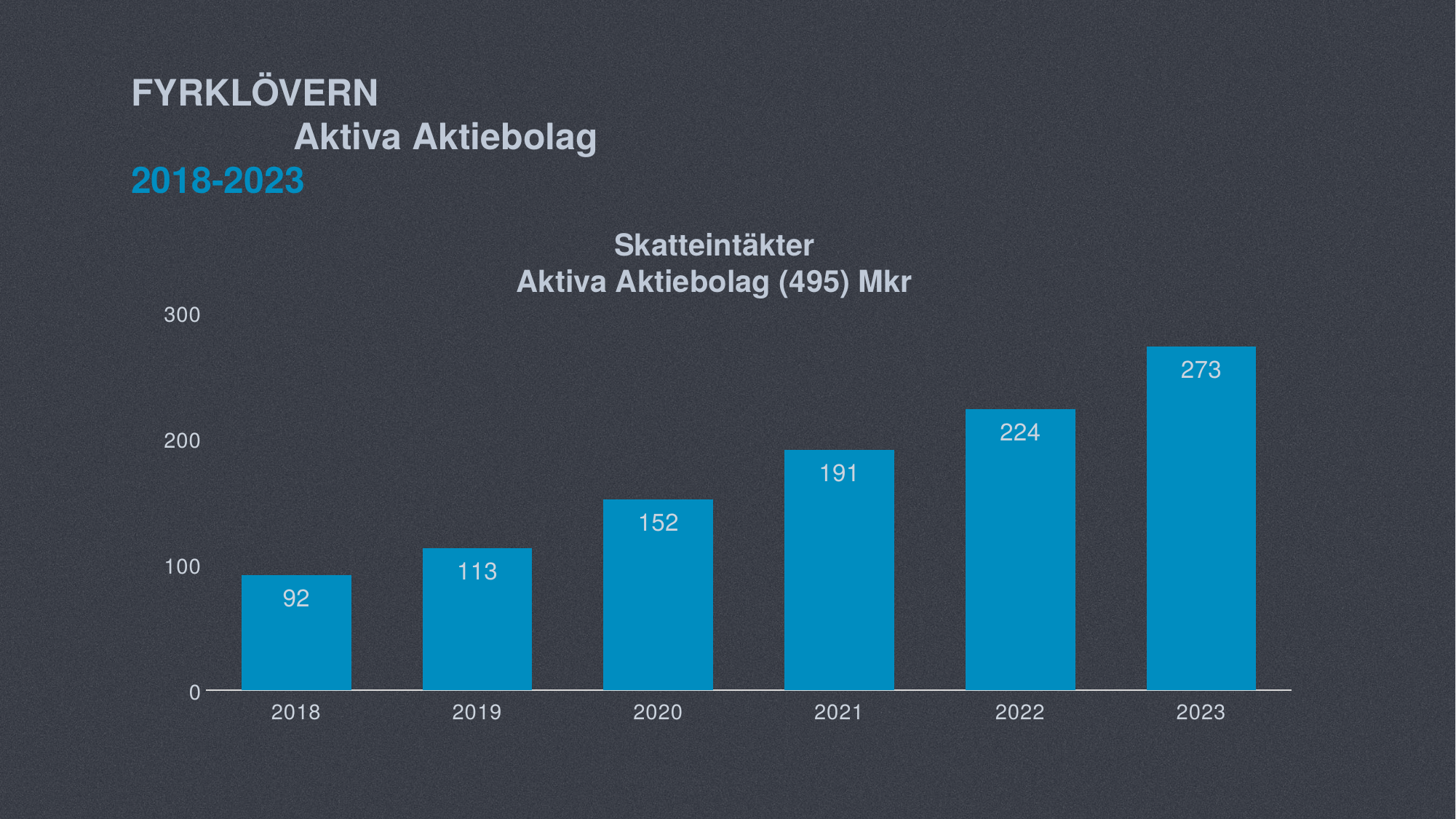

FYRKLÖVERN                                           Aktiva Aktiebolag  2018-2023
Skatteintäkter
Aktiva Aktiebolag (495) Mkr

### Chart

| Category | Skatteintäkter |
|---|---|
| 2018 | 91.5749454545454 |
| 2019 | 112.87424848484847 |
| 2020 | 151.68719393939392 |
| 2021 | 190.99429393939388 |
| 2022 | 223.5176939393939 |
| 2023 | 272.8267696969697 |